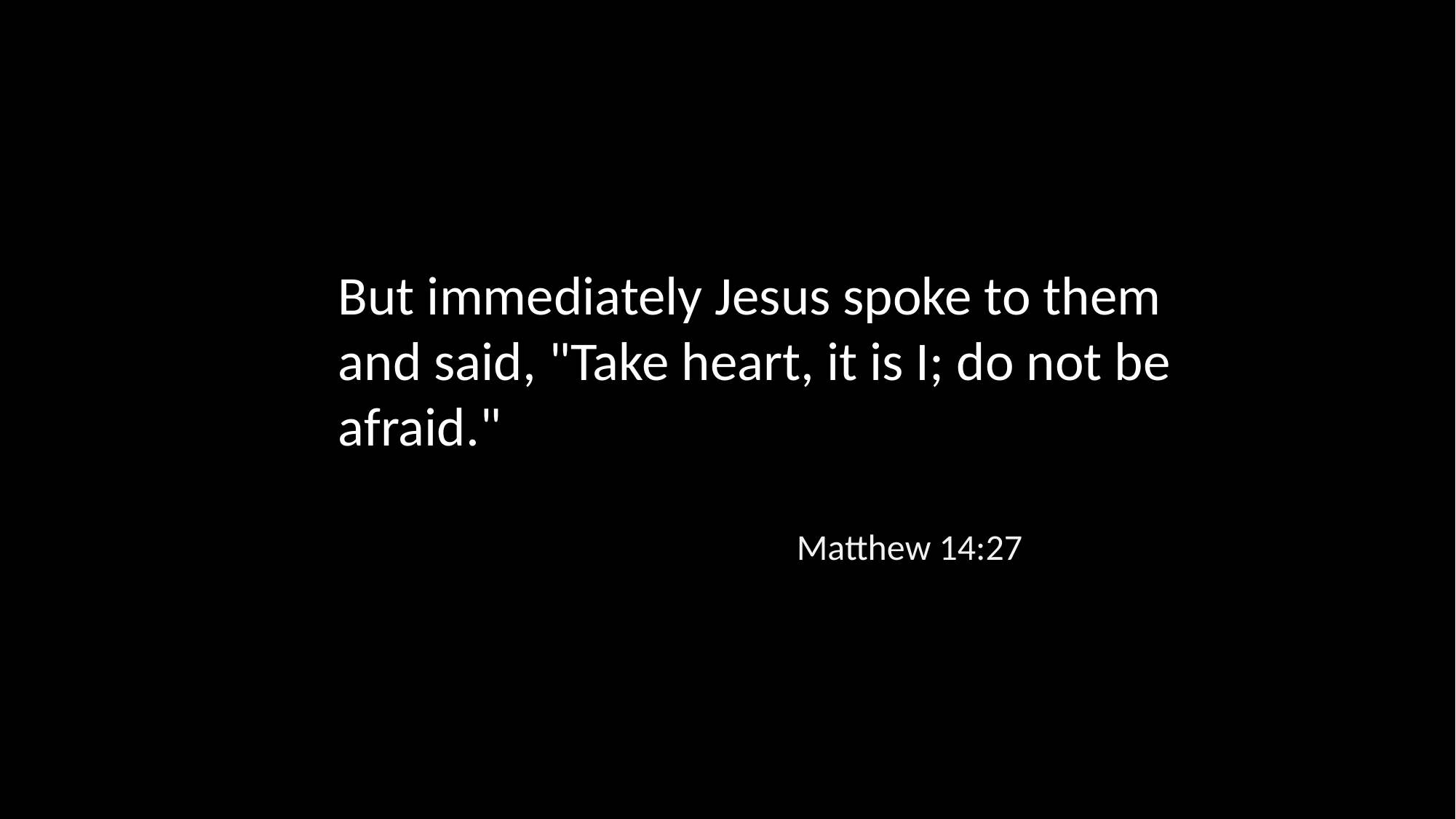

But immediately Jesus spoke to them and said, "Take heart, it is I; do not be afraid."

Matthew 14:27